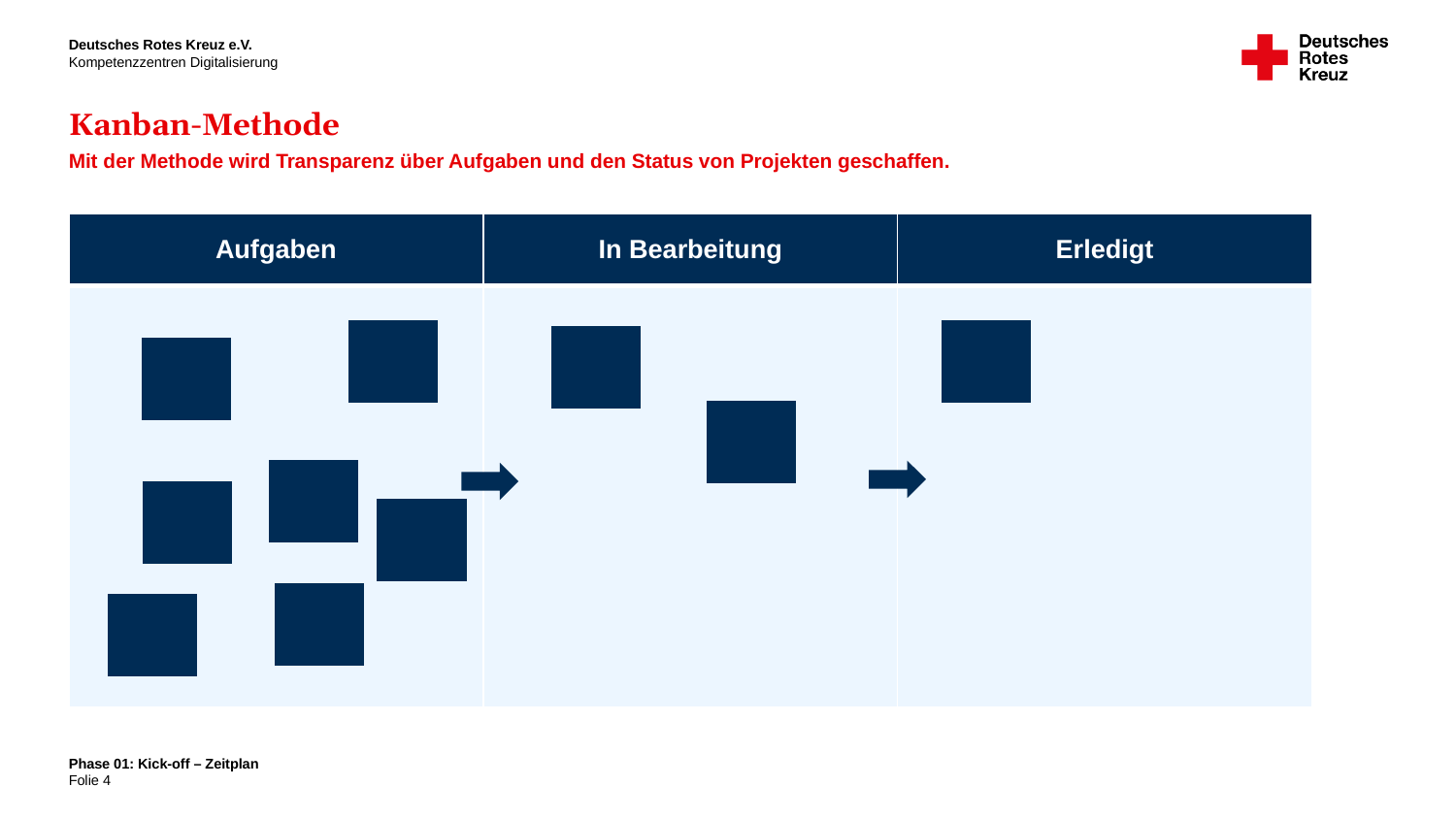

Kanban-Methode
Mit der Methode wird Transparenz über Aufgaben und den Status von Projekten geschaffen.
| Aufgaben | In Bearbeitung | Erledigt |
| --- | --- | --- |
|  |  |  |

Phase 01: Kick-off – Zeitplan
4